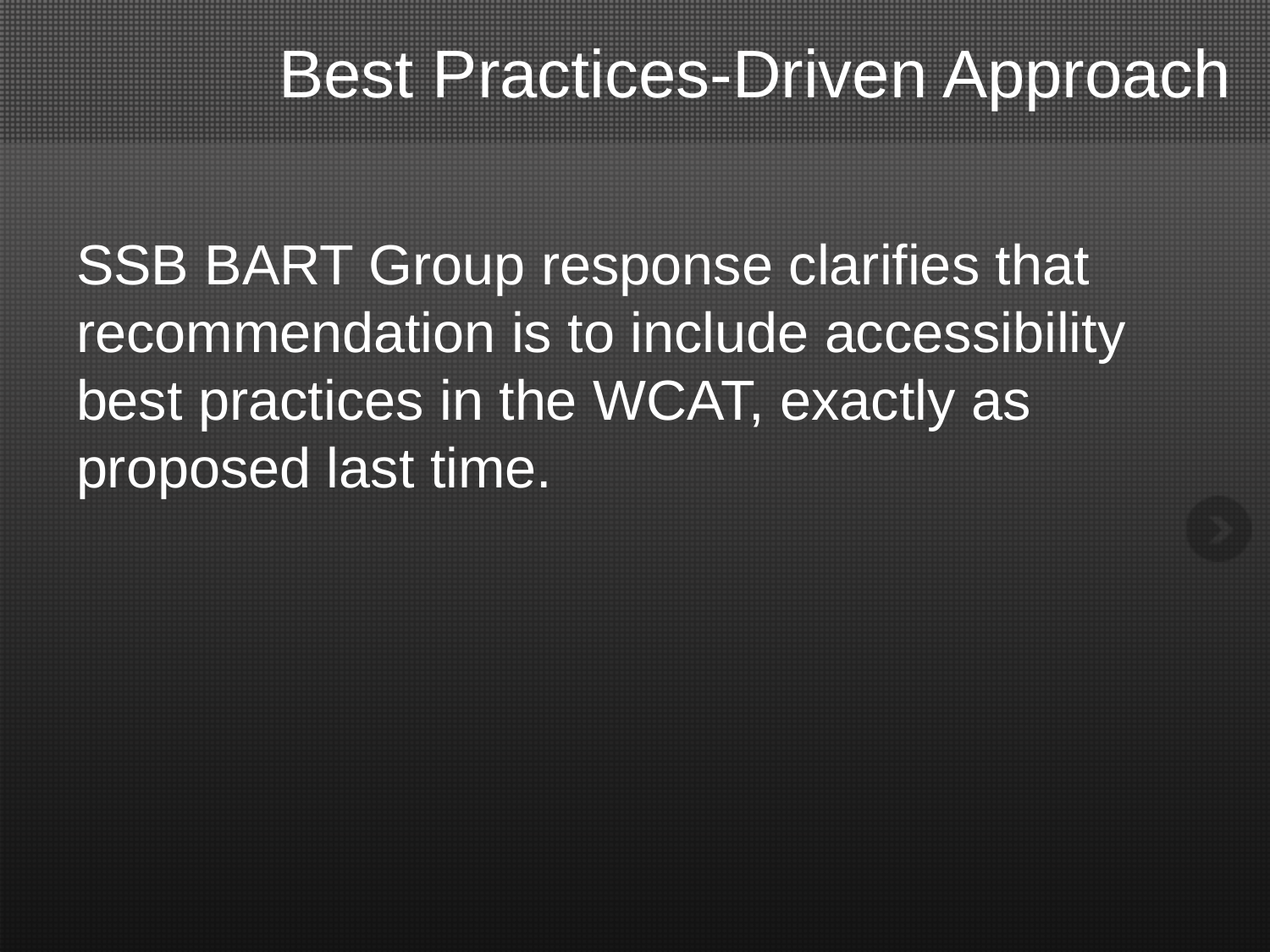

# Best Practices-Driven Approach
SSB BART Group response clarifies that recommendation is to include accessibility best practices in the WCAT, exactly as proposed last time.